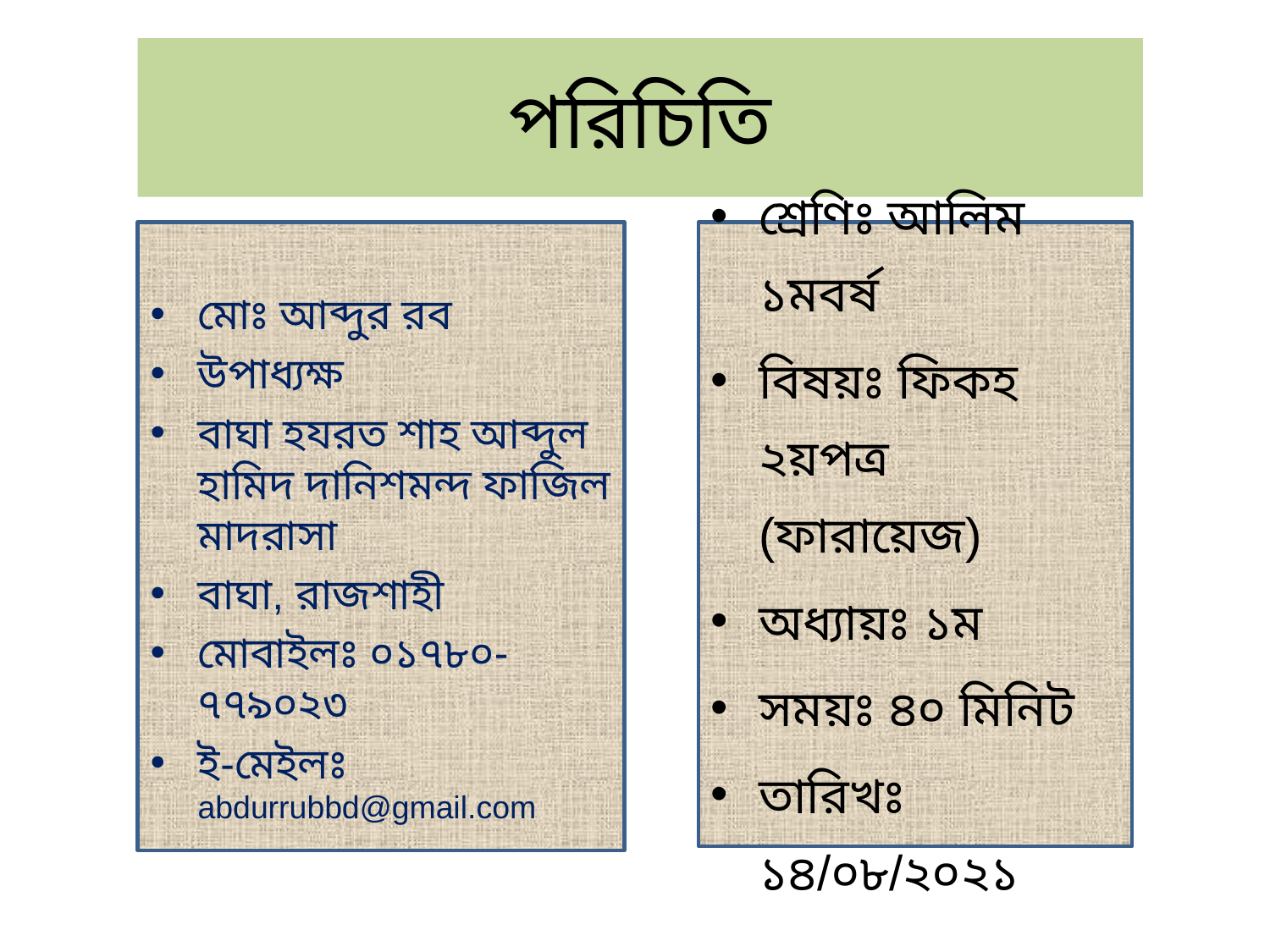

# পরিচিতি

মোঃ আব্দুর রব
উপাধ্যক্ষ
বাঘা হযরত শাহ আব্দুল হামিদ দানিশমন্দ ফাজিল মাদরাসা
বাঘা, রাজশাহী
মোবাইলঃ ০১৭৮০-৭৭৯০২৩
ই-মেইলঃ abdurrubbd@gmail.com

শ্রেণিঃ আলিম ১মবর্ষ
বিষয়ঃ ফিকহ ২য়পত্র  (ফারায়েজ)
অধ্যায়ঃ ১ম
সময়ঃ ৪০ মিনিট
তারিখঃ ১৪/০৮/২০২১